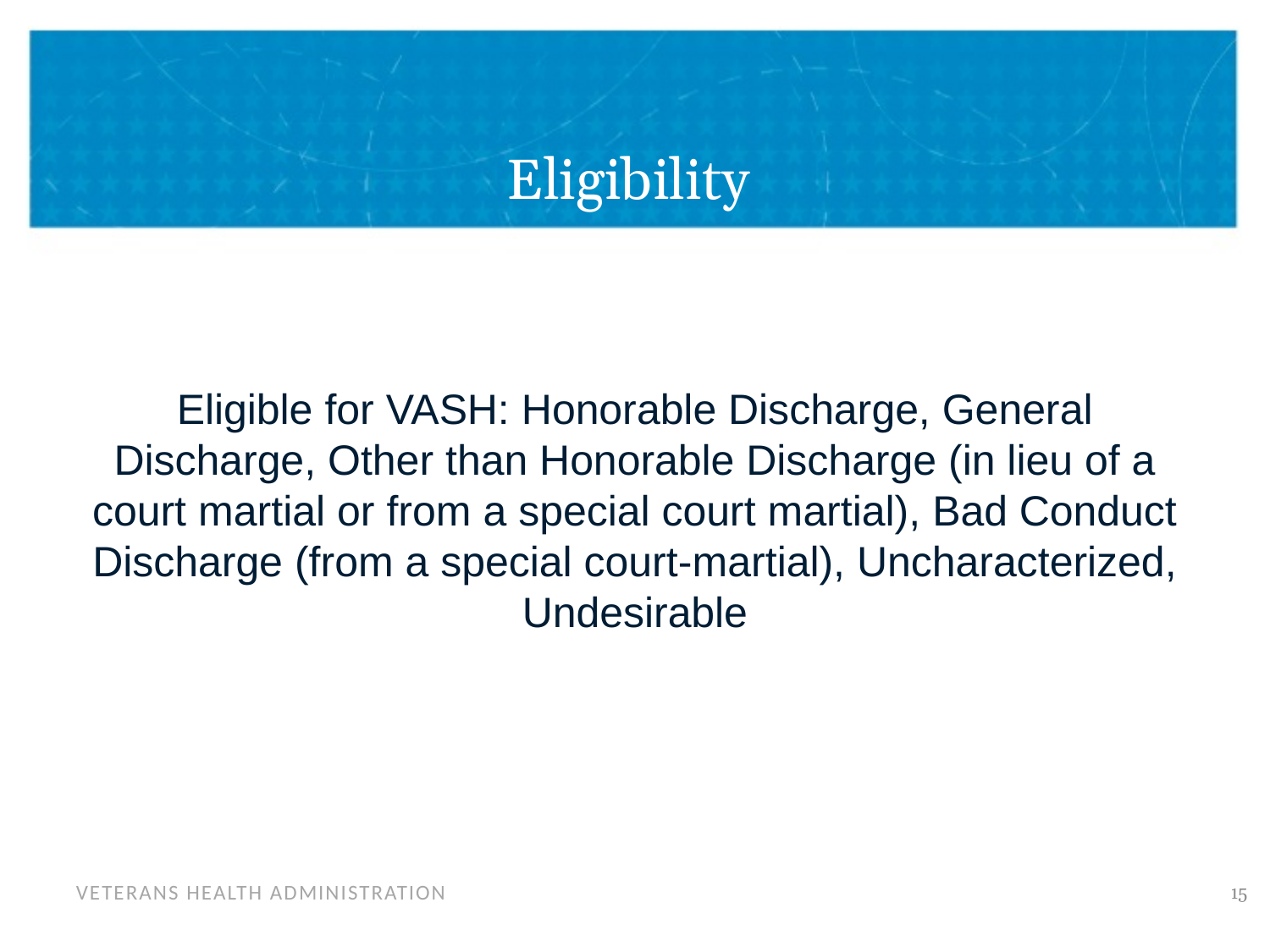

# Eligibility

Eligible for VASH: Honorable Discharge, General Discharge, Other than Honorable Discharge (in lieu of a court martial or from a special court martial), Bad Conduct Discharge (from a special court-martial), Uncharacterized, Undesirable

15